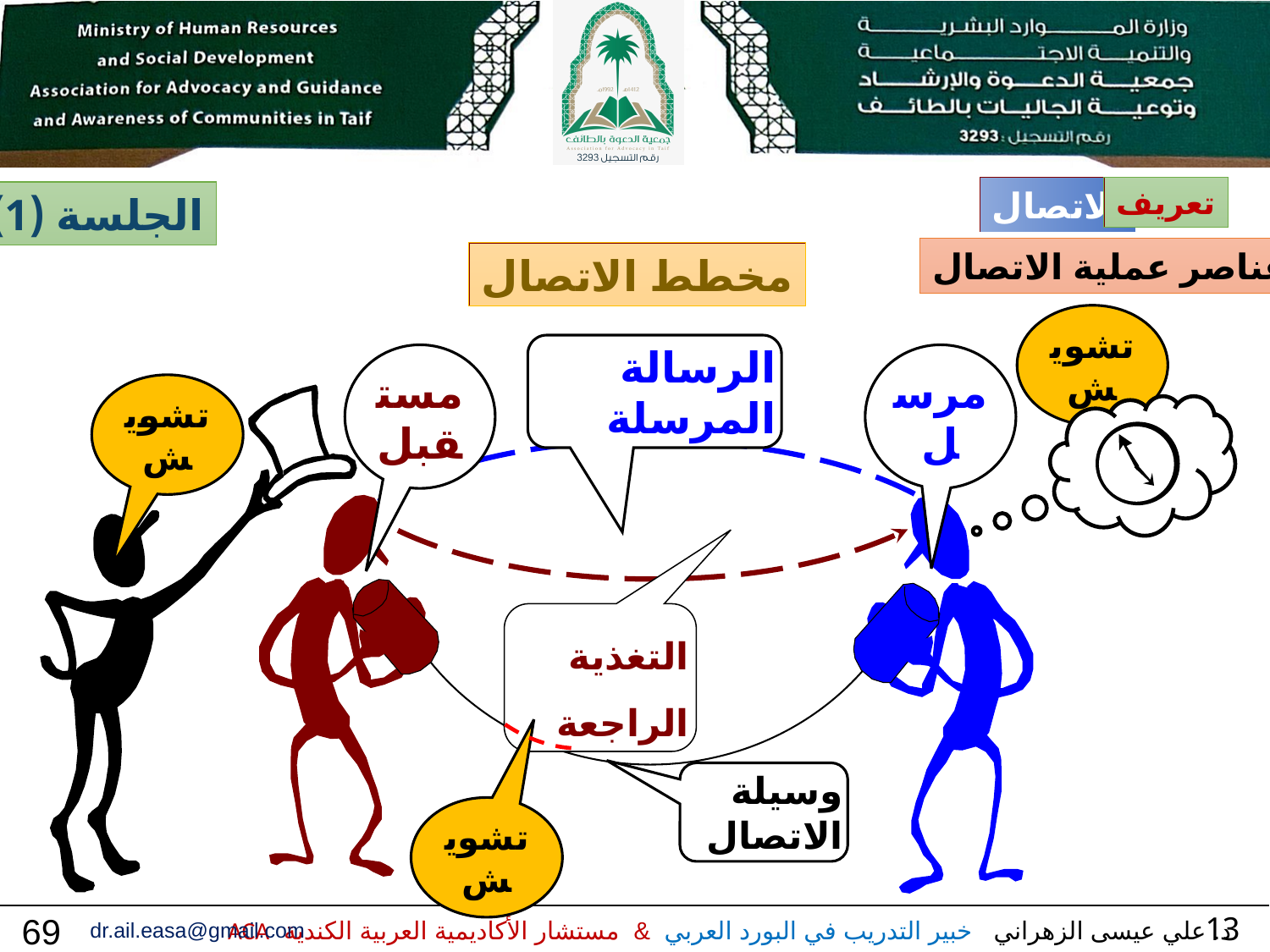

الاتصال
تعريف
الجلسة (1)
عناصر عملية الاتصال
مخطط الاتصال
تشويش
الرسالة المرسلة
مستقبل
مرسل
تشويش

التغذية الراجعة

تشويش
وسيلة الاتصال